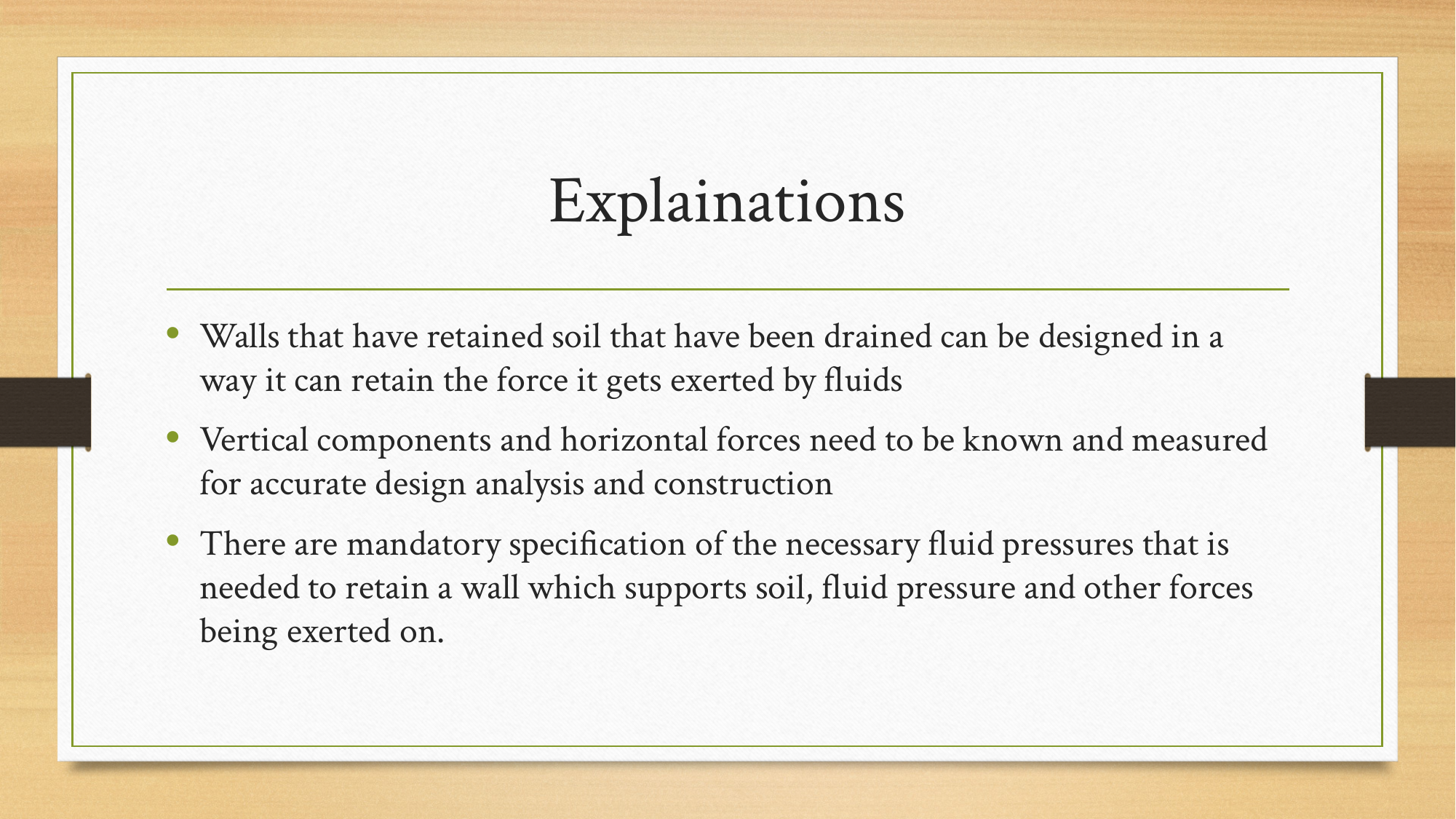

# Explainations
Walls that have retained soil that have been drained can be designed in a way it can retain the force it gets exerted by fluids
Vertical components and horizontal forces need to be known and measured for accurate design analysis and construction
There are mandatory specification of the necessary fluid pressures that is needed to retain a wall which supports soil, fluid pressure and other forces being exerted on.